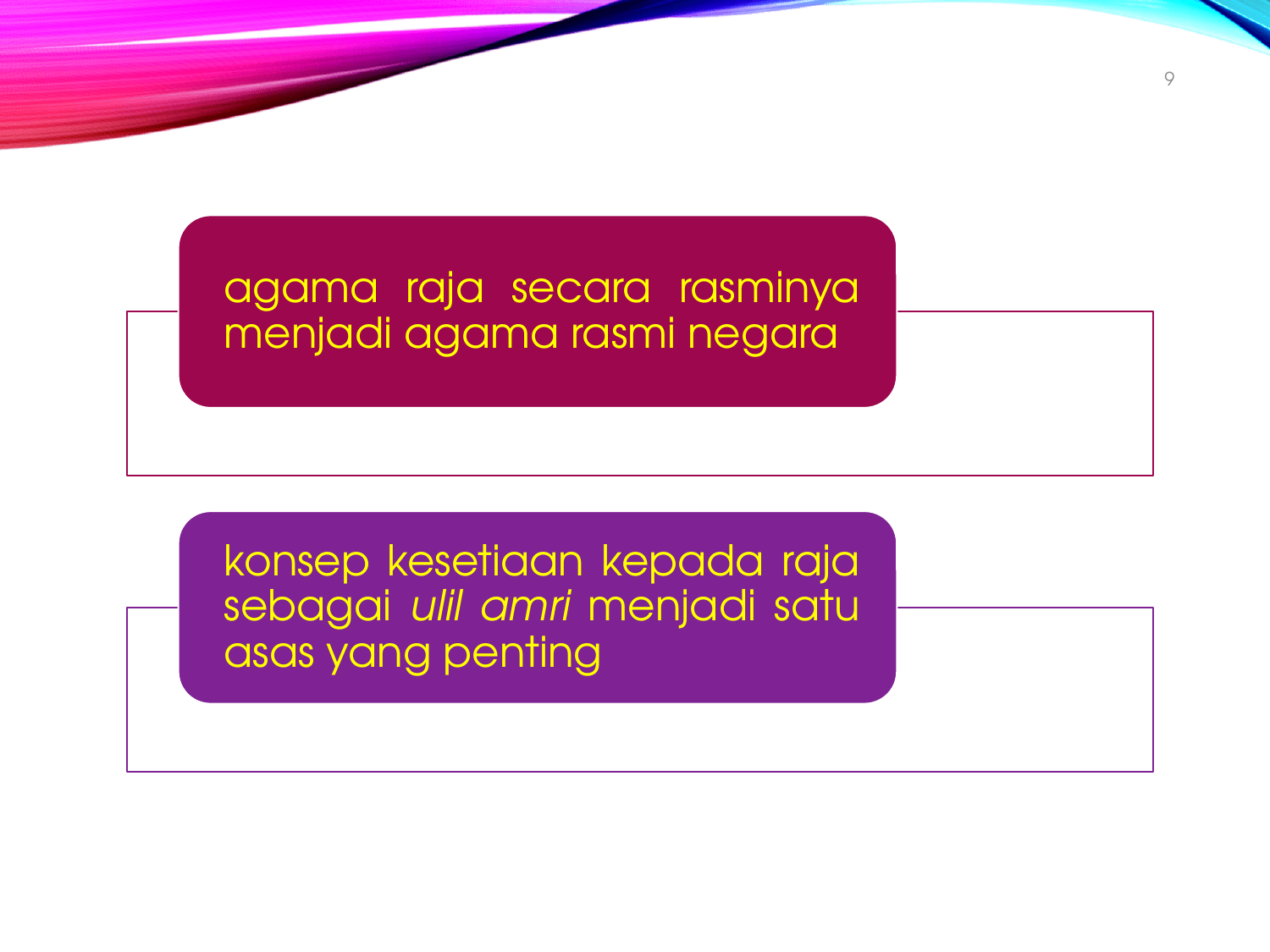

9
agama raja secara rasminya menjadi agama rasmi negara
konsep kesetiaan kepada raja sebagai ulil amri menjadi satu asas yang penting